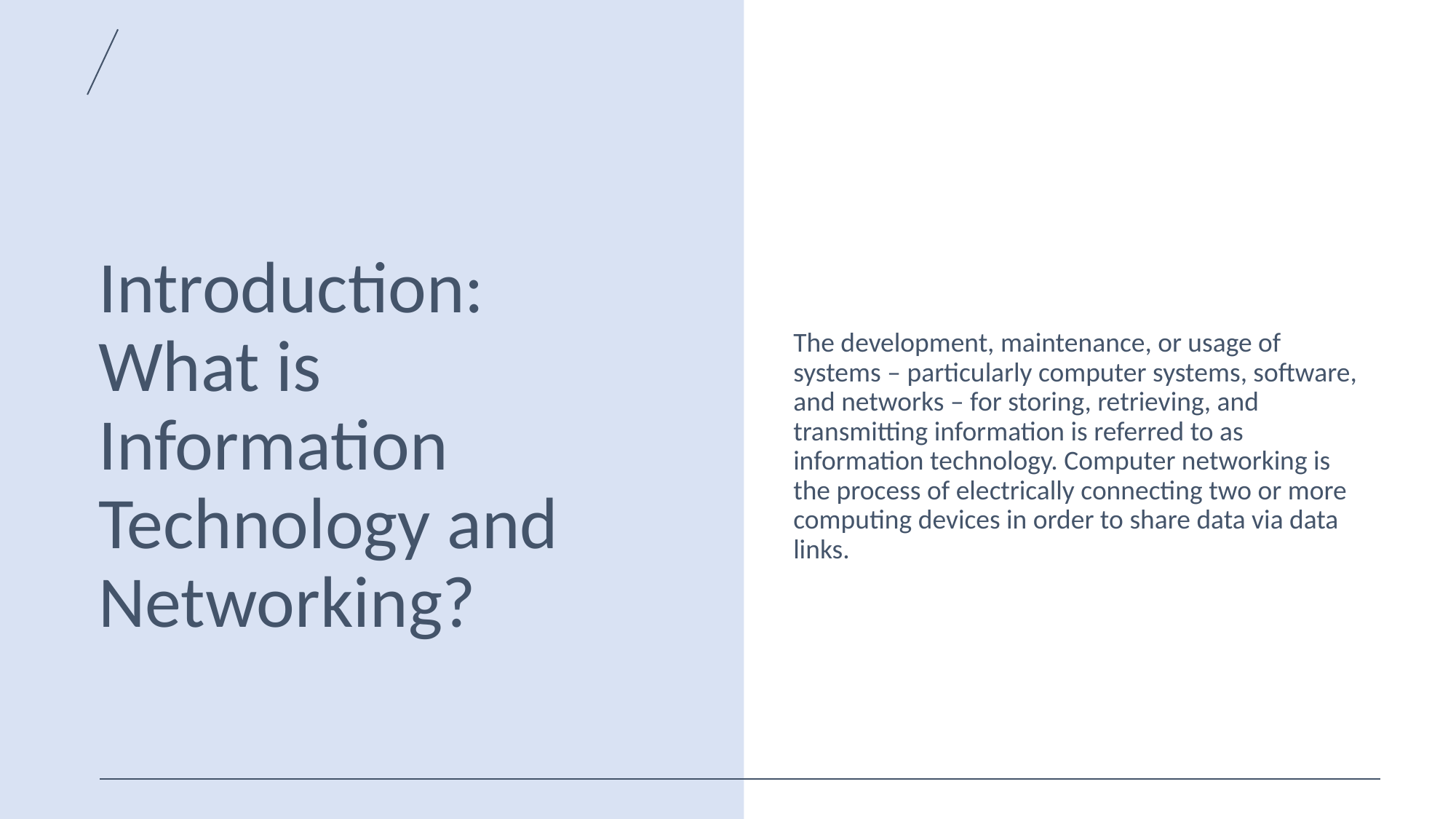

# Introduction: What is Information Technology and Networking?
The development, maintenance, or usage of systems – particularly computer systems, software, and networks – for storing, retrieving, and transmitting information is referred to as information technology. Computer networking is the process of electrically connecting two or more computing devices in order to share data via data links.